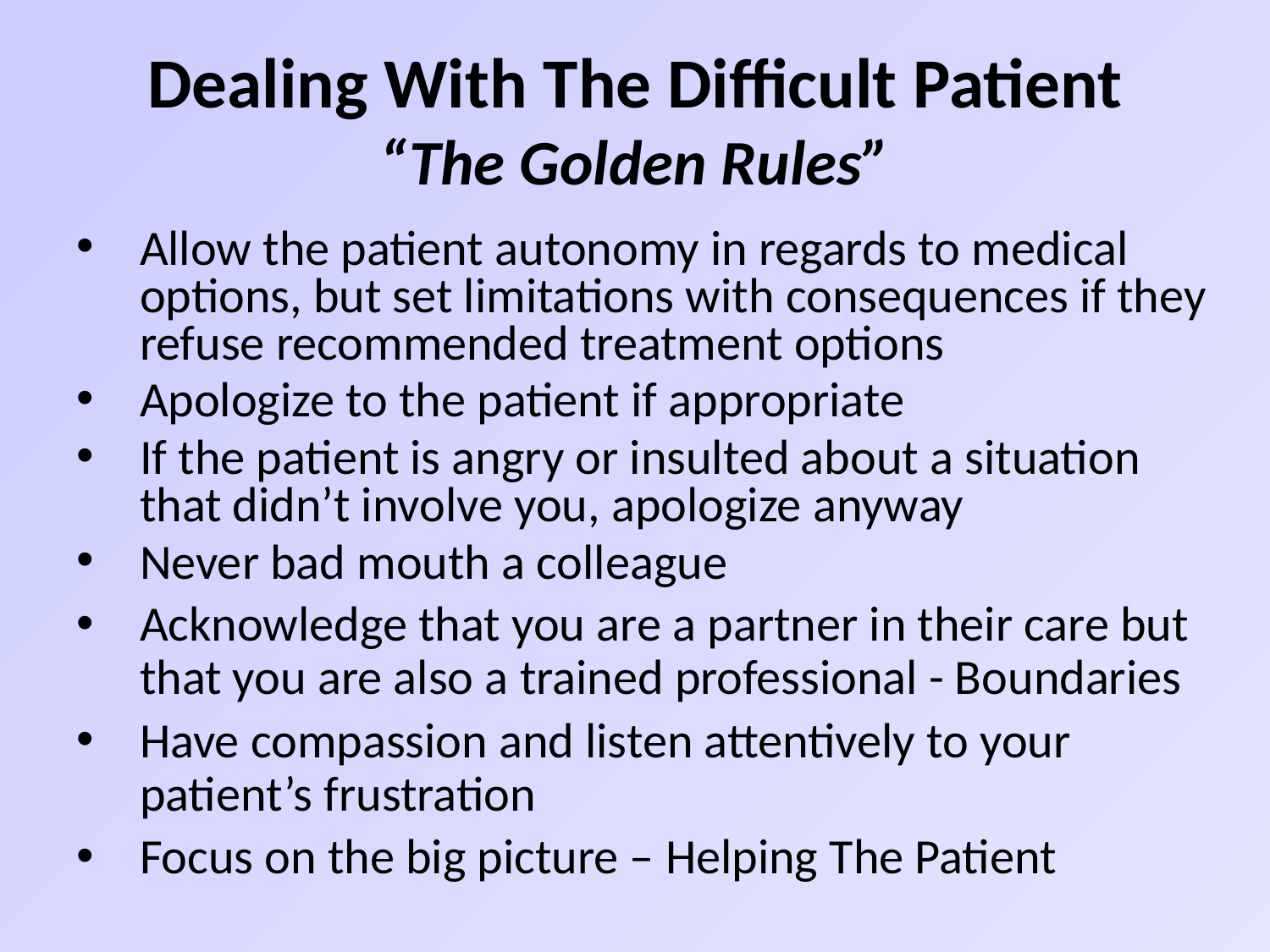

# Dealing With The Difficult Patient “The Golden Rules”
Allow the patient autonomy in regards to medical options, but set limitations with consequences if they refuse recommended treatment options
Apologize to the patient if appropriate
If the patient is angry or insulted about a situation that didn’t involve you, apologize anyway
Never bad mouth a colleague
Acknowledge that you are a partner in their care but that you are also a trained professional - Boundaries
Have compassion and listen attentively to your patient’s frustration
Focus on the big picture – Helping The Patient